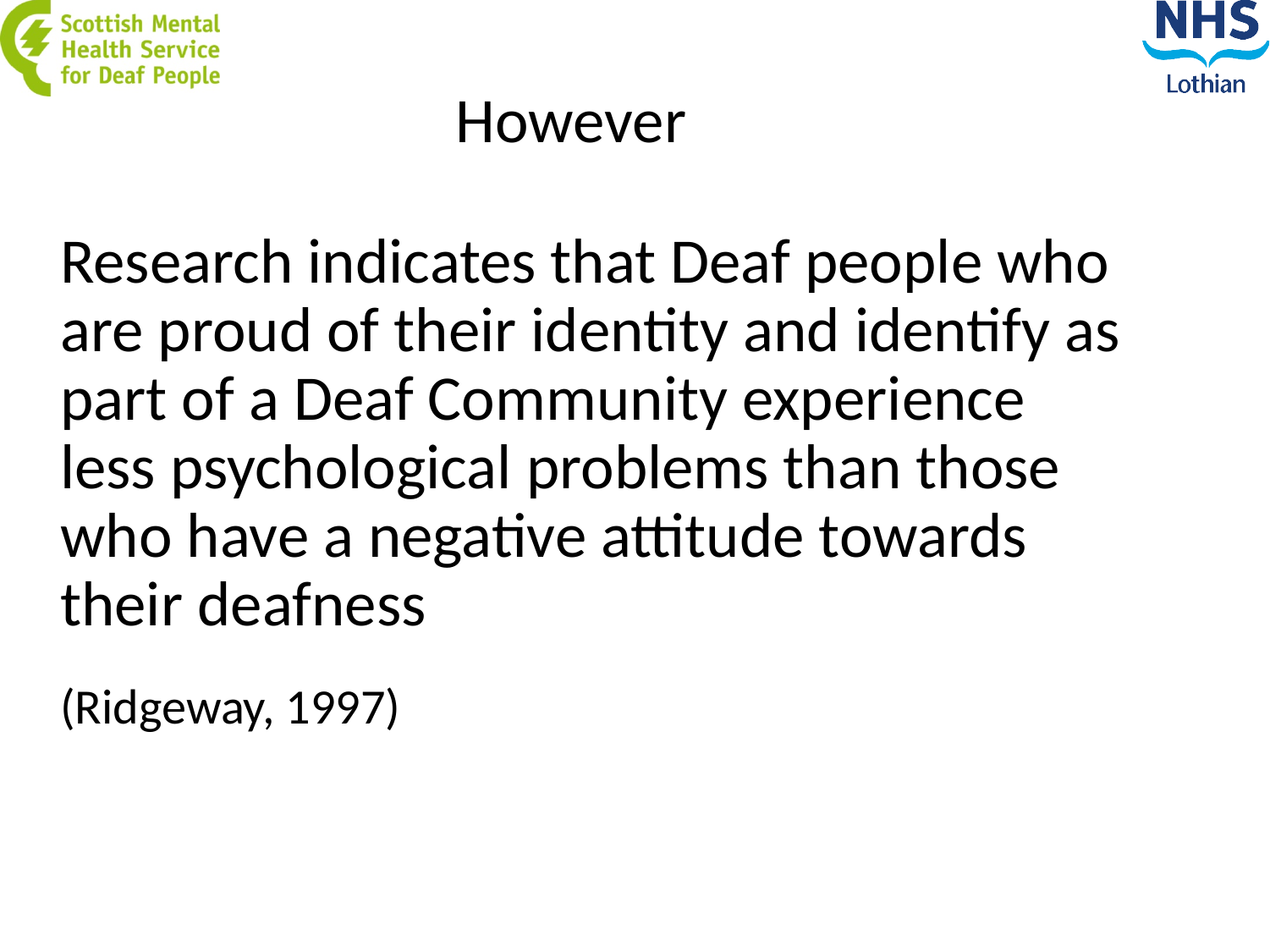

However
	Research indicates that Deaf people who are proud of their identity and identify as part of a Deaf Community experience less psychological problems than those who have a negative attitude towards their deafness

	(Ridgeway, 1997)